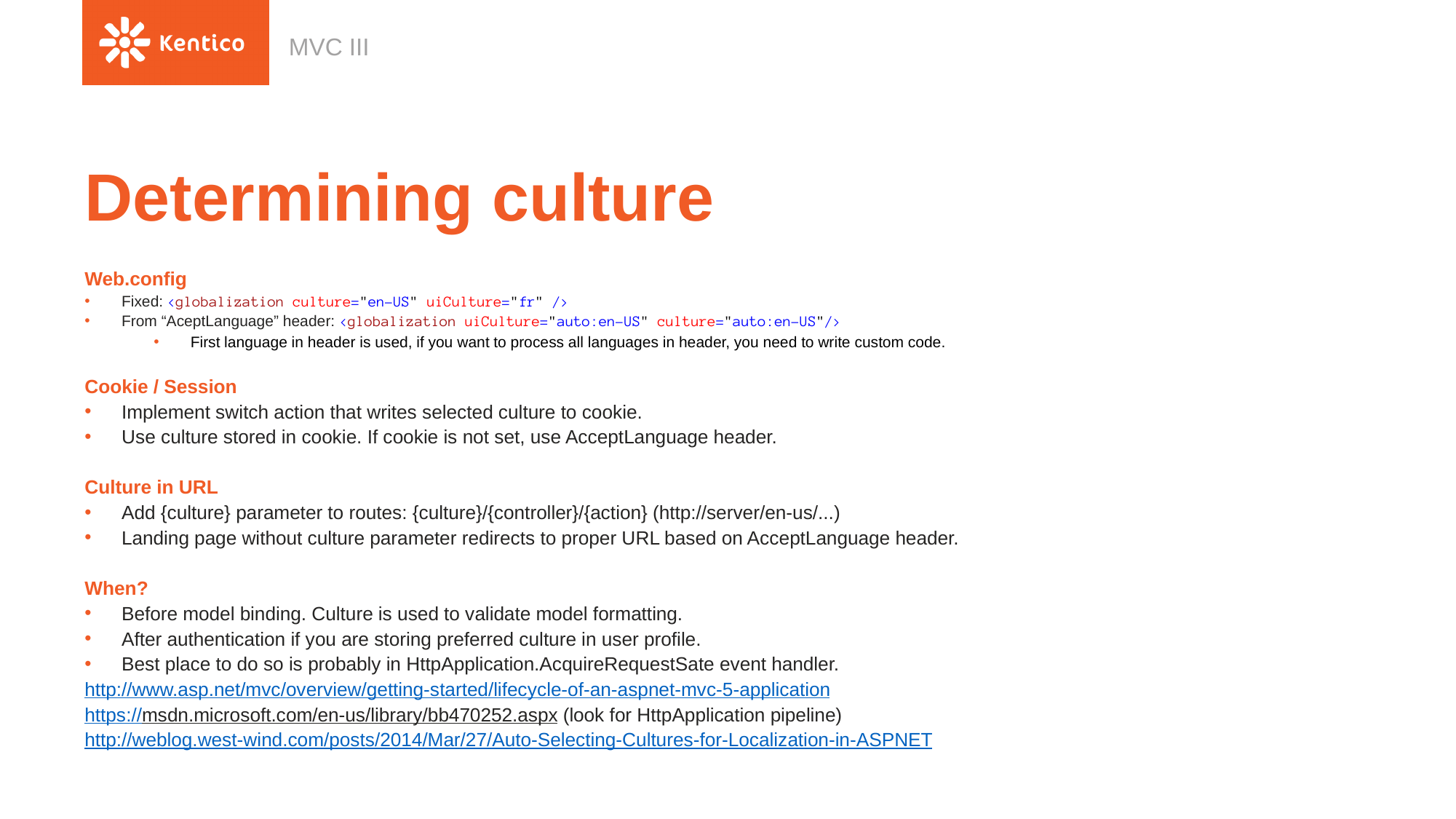

MVC III
# Determining culture
Web.config
Fixed: <globalization culture="en-US" uiCulture="fr" />
From “AceptLanguage” header: <globalization uiCulture="auto:en-US" culture="auto:en-US"/>
First language in header is used, if you want to process all languages in header, you need to write custom code.

Cookie / Session
Implement switch action that writes selected culture to cookie.
Use culture stored in cookie. If cookie is not set, use AcceptLanguage header.

Culture in URL
Add {culture} parameter to routes: {culture}/{controller}/{action} (http://server/en-us/...)
Landing page without culture parameter redirects to proper URL based on AcceptLanguage header.

When?
Before model binding. Culture is used to validate model formatting.
After authentication if you are storing preferred culture in user profile.
Best place to do so is probably in HttpApplication.AcquireRequestSate event handler.
http://www.asp.net/mvc/overview/getting-started/lifecycle-of-an-aspnet-mvc-5-application
https://msdn.microsoft.com/en-us/library/bb470252.aspx (look for HttpApplication pipeline)
http://weblog.west-wind.com/posts/2014/Mar/27/Auto-Selecting-Cultures-for-Localization-in-ASPNET